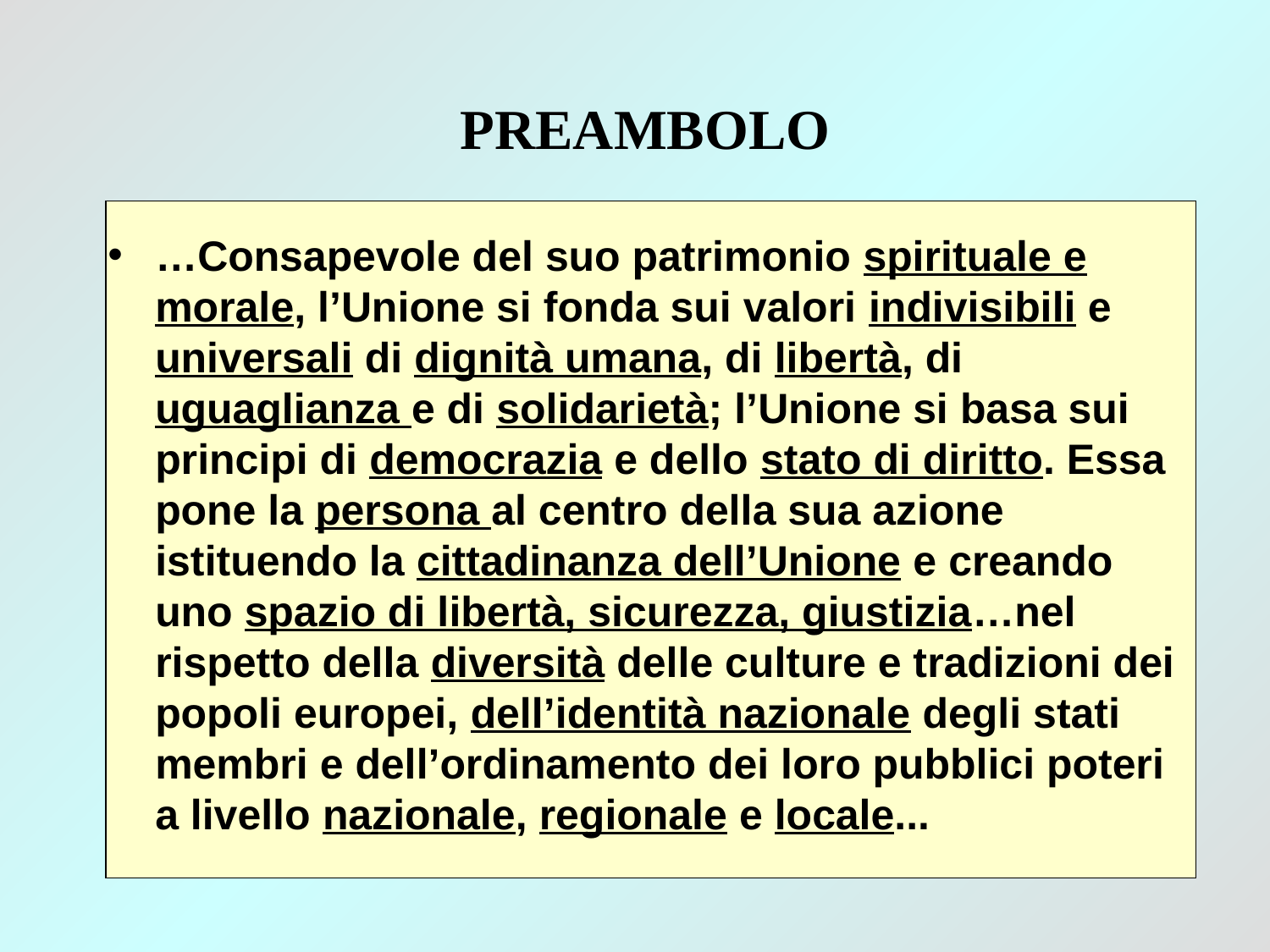

# PREAMBOLO

…Consapevole del suo patrimonio spirituale e morale, l’Unione si fonda sui valori indivisibili e universali di dignità umana, di libertà, di uguaglianza e di solidarietà; l’Unione si basa sui principi di democrazia e dello stato di diritto. Essa pone la persona al centro della sua azione istituendo la cittadinanza dell’Unione e creando uno spazio di libertà, sicurezza, giustizia…nel rispetto della diversità delle culture e tradizioni dei popoli europei, dell’identità nazionale degli stati membri e dell’ordinamento dei loro pubblici poteri a livello nazionale, regionale e locale...